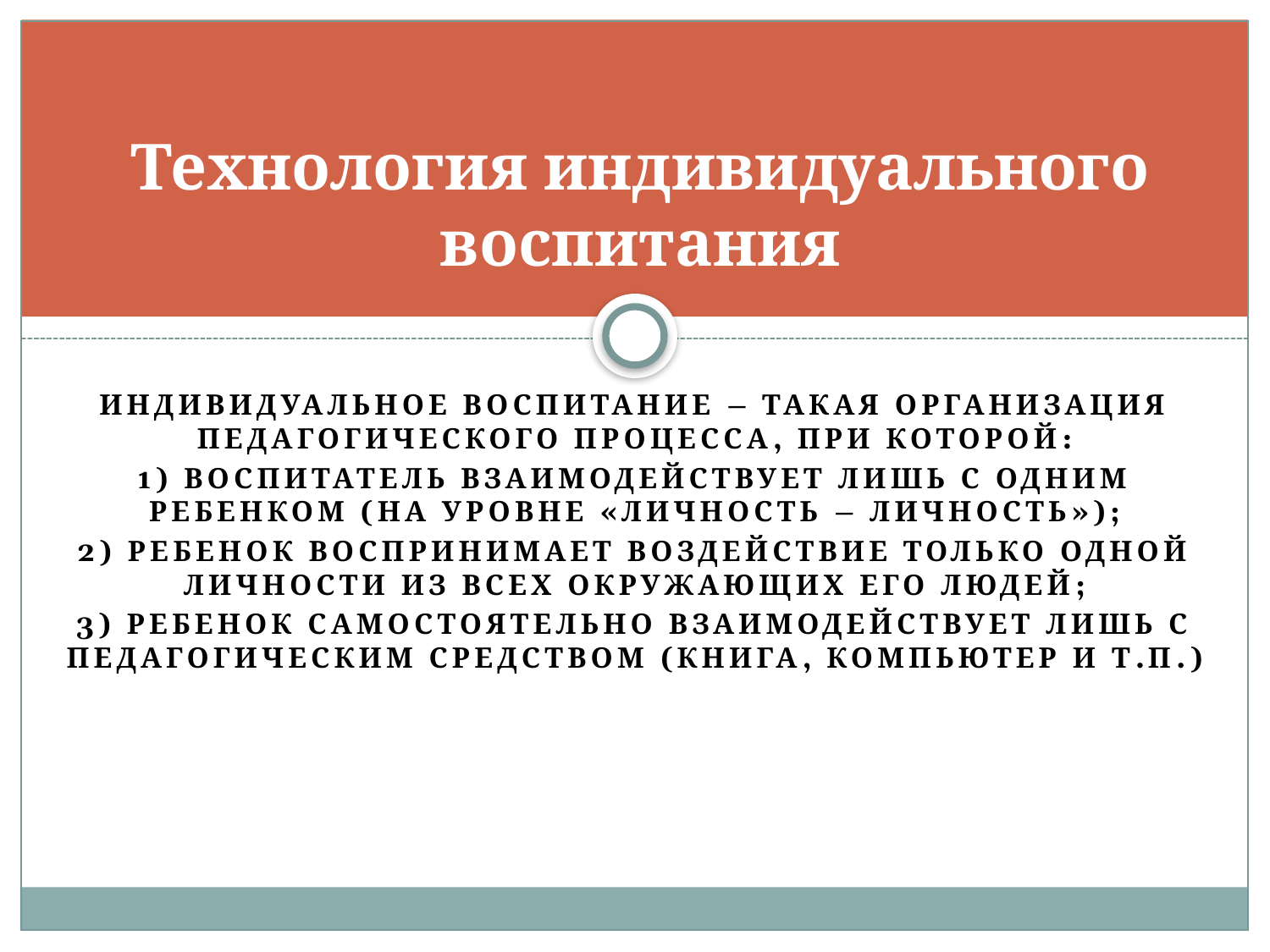

# Технология индивидуального воспитания
Индивидуальное воспитание – такая организация педагогического процесса, при которой:
1) воспитатель взаимодействует лишь с одним ребенком (на уровне «личность – личность»);
2) ребенок воспринимает воздействие только одной личности из всех окружающих его людей;
3) ребенок самостоятельно взаимодействует лишь с педагогическим средством (книга, компьютер и т.п.)